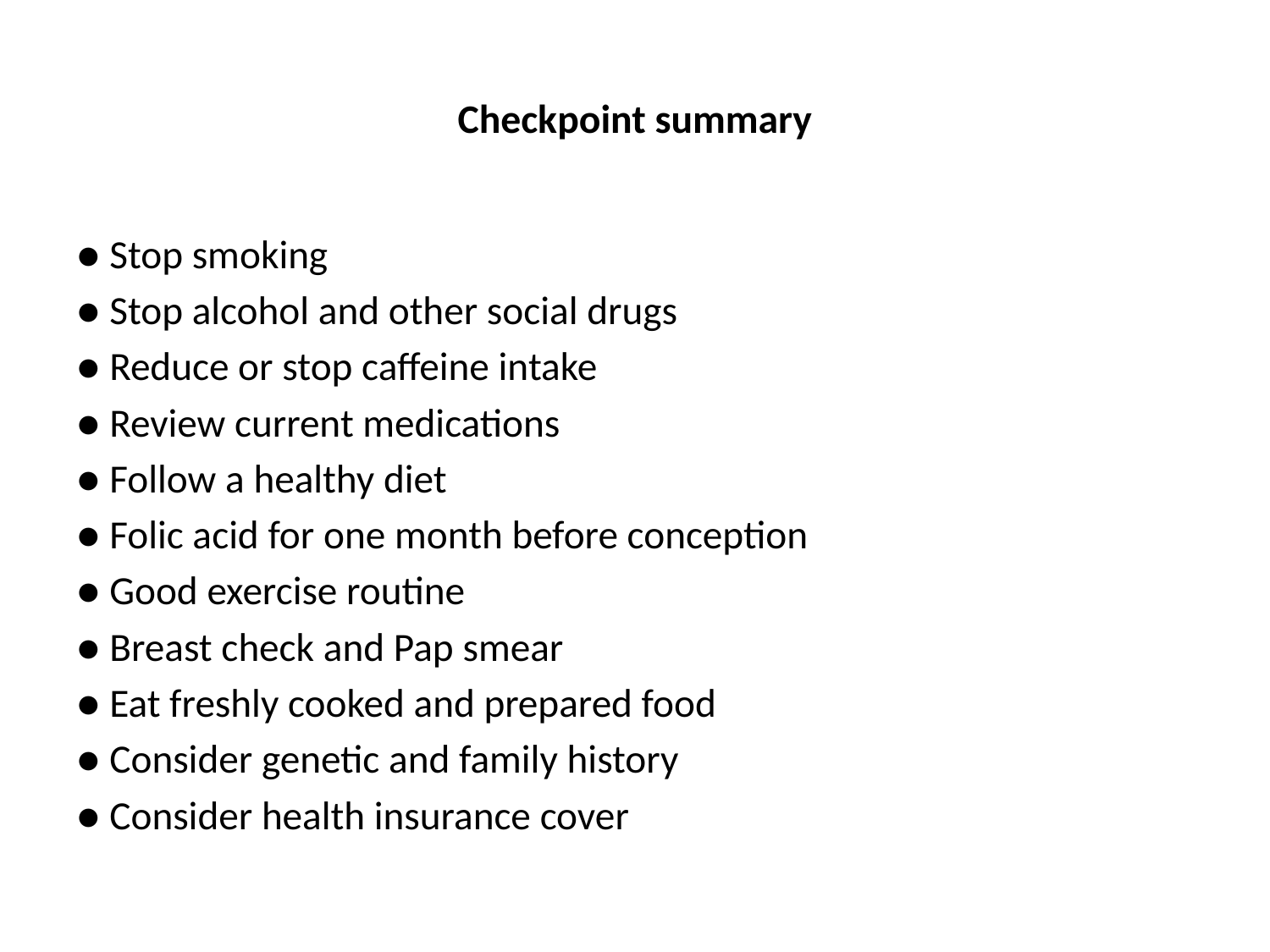

# Checkpoint summary
● Stop smoking
● Stop alcohol and other social drugs
● Reduce or stop caffeine intake
● Review current medications
● Follow a healthy diet
● Folic acid for one month before conception
● Good exercise routine
● Breast check and Pap smear
● Eat freshly cooked and prepared food
● Consider genetic and family history
● Consider health insurance cover